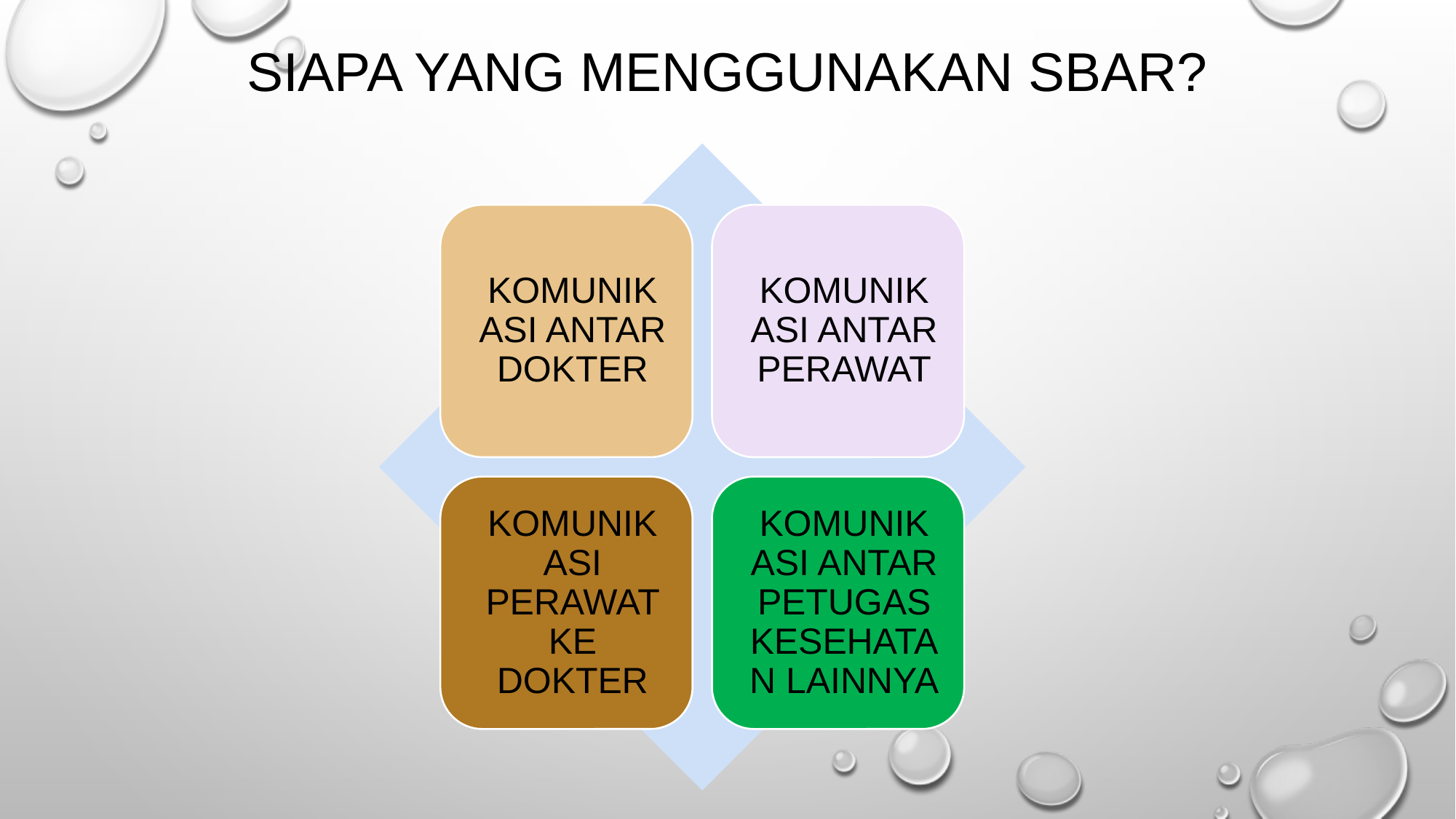

# SIAPA YANG MENGGUNAKAN SBAR?
KOMUNIKASI ANTAR DOKTER
KOMUNIKASI ANTAR PERAWAT
KOMUNIKASI PERAWAT KE DOKTER
KOMUNIKASI ANTAR PETUGAS KESEHATAN LAINNYA